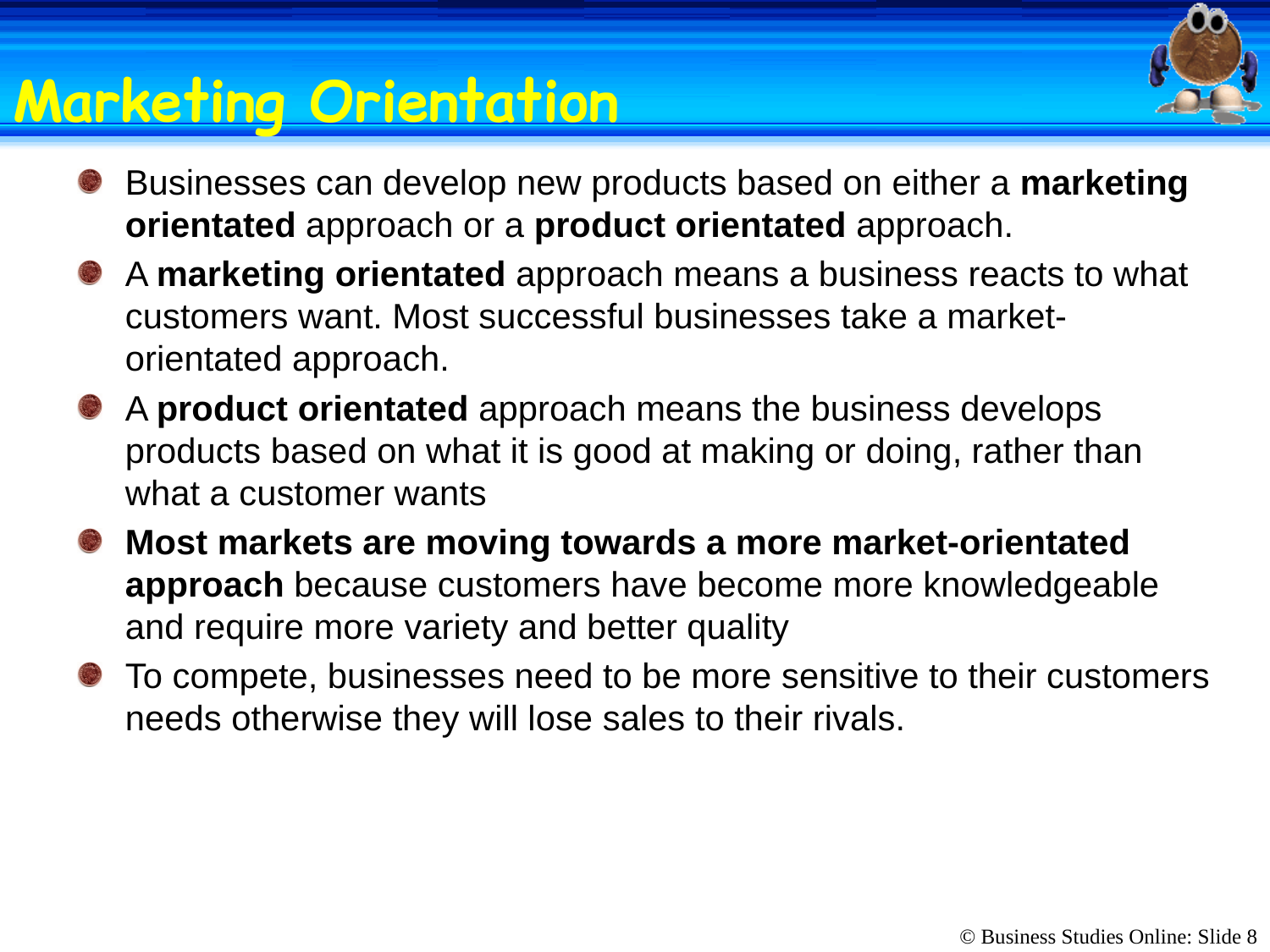

# Marketing Orientation
Businesses can develop new products based on either a marketing orientated approach or a product orientated approach.
A marketing orientated approach means a business reacts to what customers want. Most successful businesses take a market-orientated approach.
A product orientated approach means the business develops products based on what it is good at making or doing, rather than what a customer wants
Most markets are moving towards a more market-orientated approach because customers have become more knowledgeable and require more variety and better quality
To compete, businesses need to be more sensitive to their customers needs otherwise they will lose sales to their rivals.